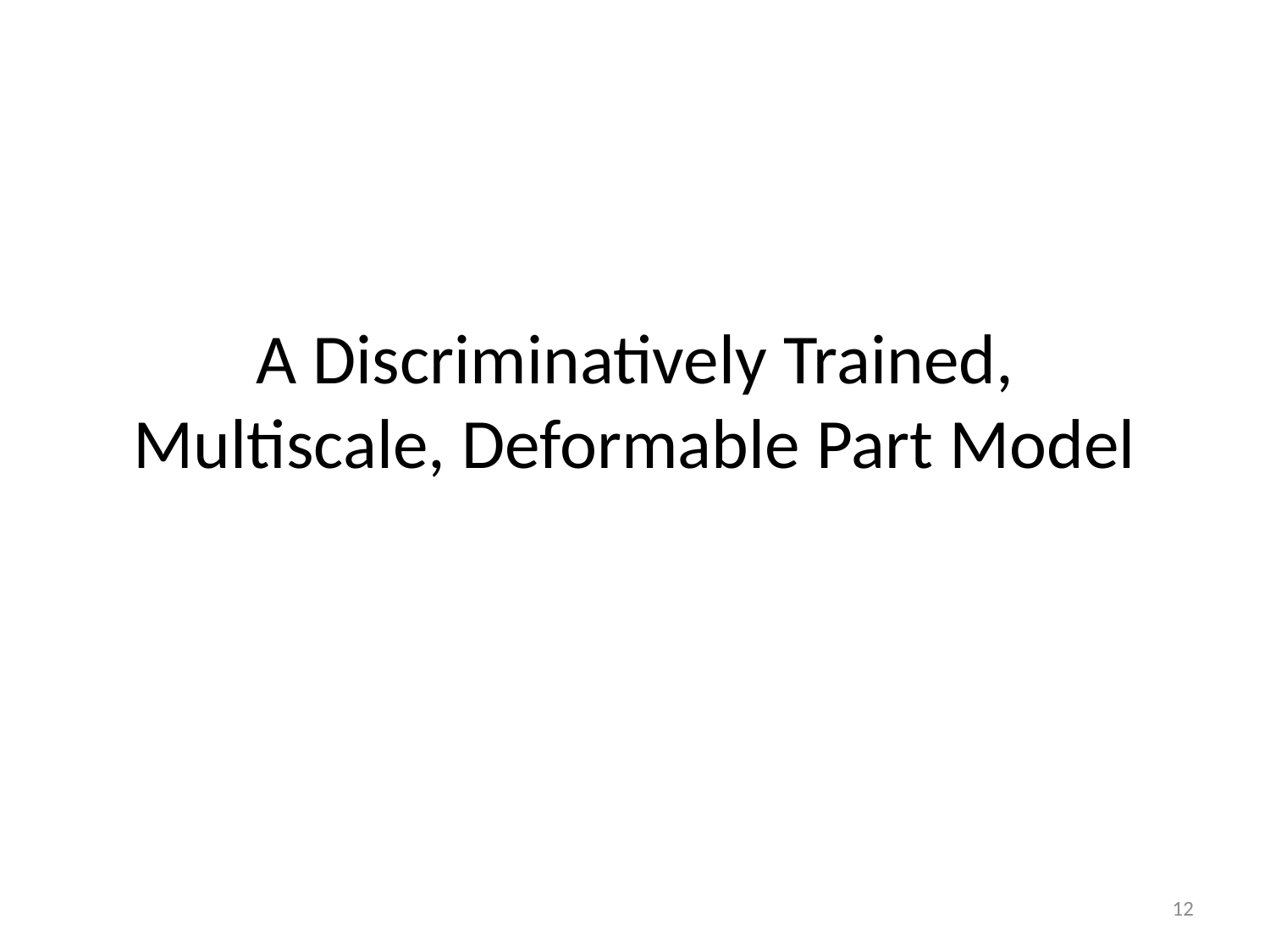

# A Discriminatively Trained, Multiscale, Deformable Part Model

12